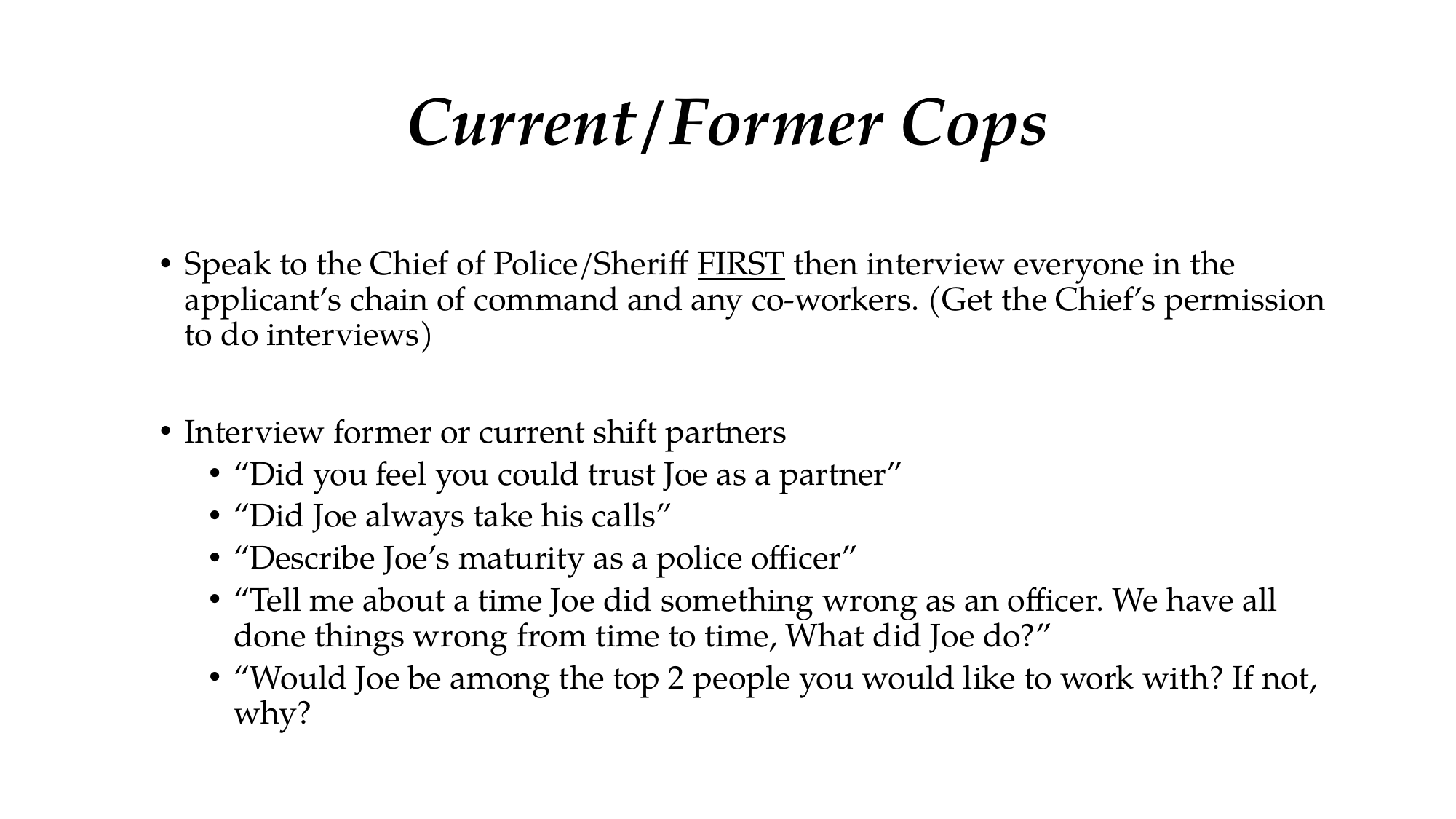

# Current/Former Cops

Speak to the Chief of Police/Sheriff FIRST then interview everyone in the applicant’s chain of command and any co-workers. (Get the Chief’s permission to do interviews)

Interview former or current shift partners
“Did you feel you could trust Joe as a partner”
“Did Joe always take his calls”
“Describe Joe’s maturity as a police officer”
“Tell me about a time Joe did something wrong as an officer. We have all done things wrong from time to time, What did Joe do?”
“Would Joe be among the top 2 people you would like to work with? If not, why?